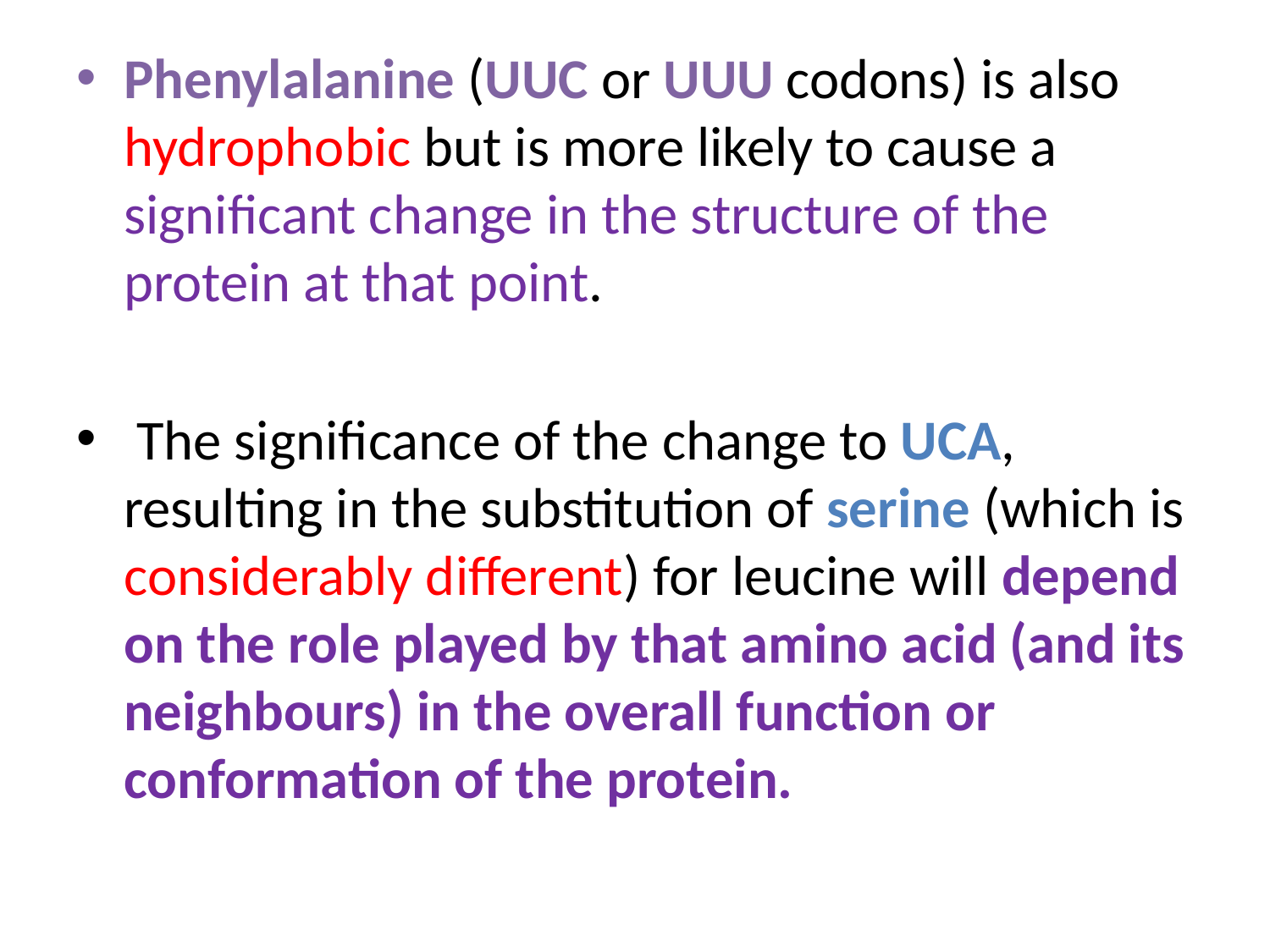

#
Phenylalanine (UUC or UUU codons) is also hydrophobic but is more likely to cause a significant change in the structure of the protein at that point.

 The significance of the change to UCA, resulting in the substitution of serine (which is considerably different) for leucine will depend on the role played by that amino acid (and its neighbours) in the overall function or conformation of the protein.